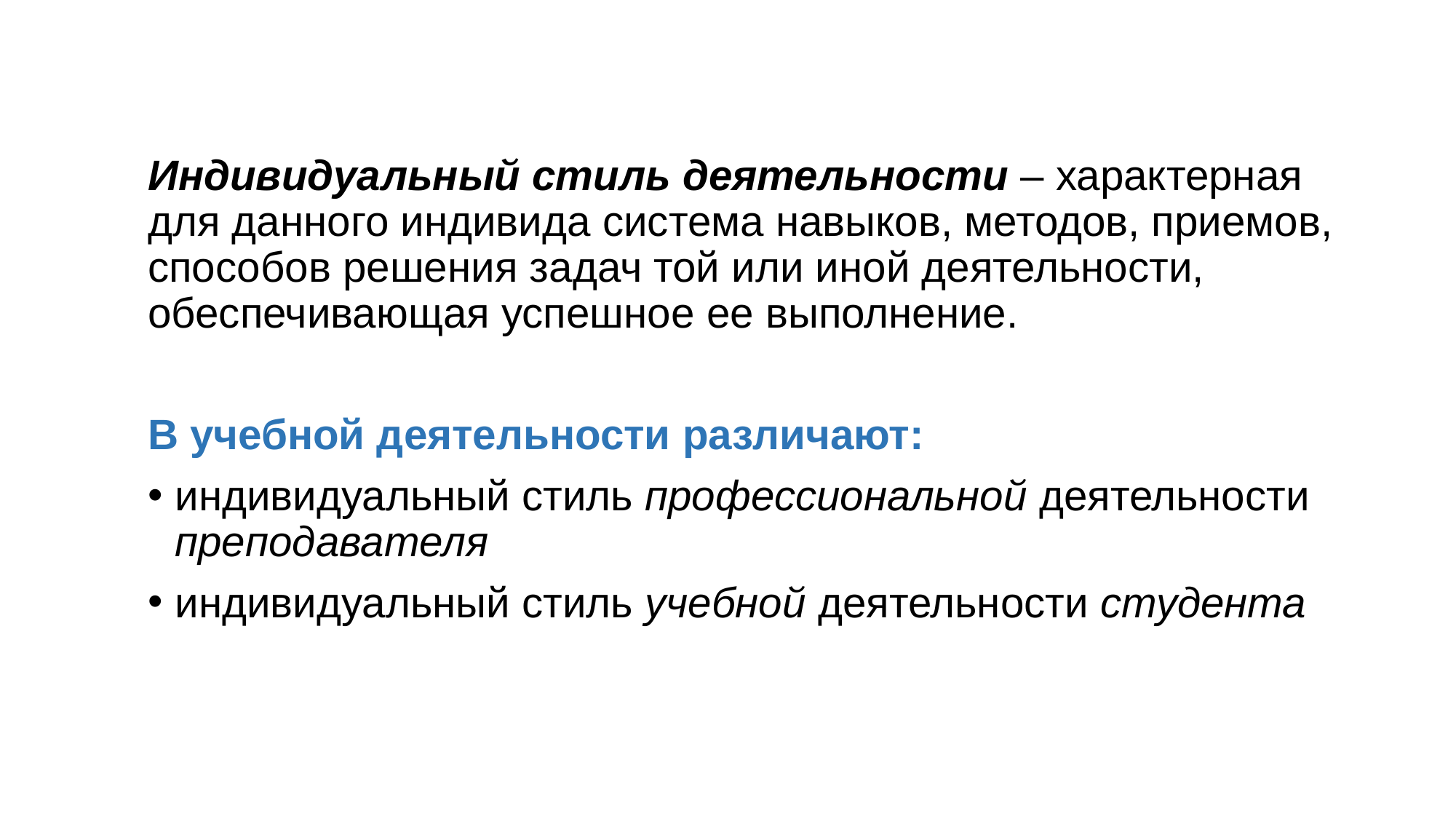

Индивидуальный стиль деятельности – характерная для данного индивида система навыков, методов, приемов, способов решения задач той или иной деятельности, обеспечивающая успешное ее выполнение.

В учебной деятельности различают:
индивидуальный стиль профессиональной деятельности преподавателя
индивидуальный стиль учебной деятельности студента